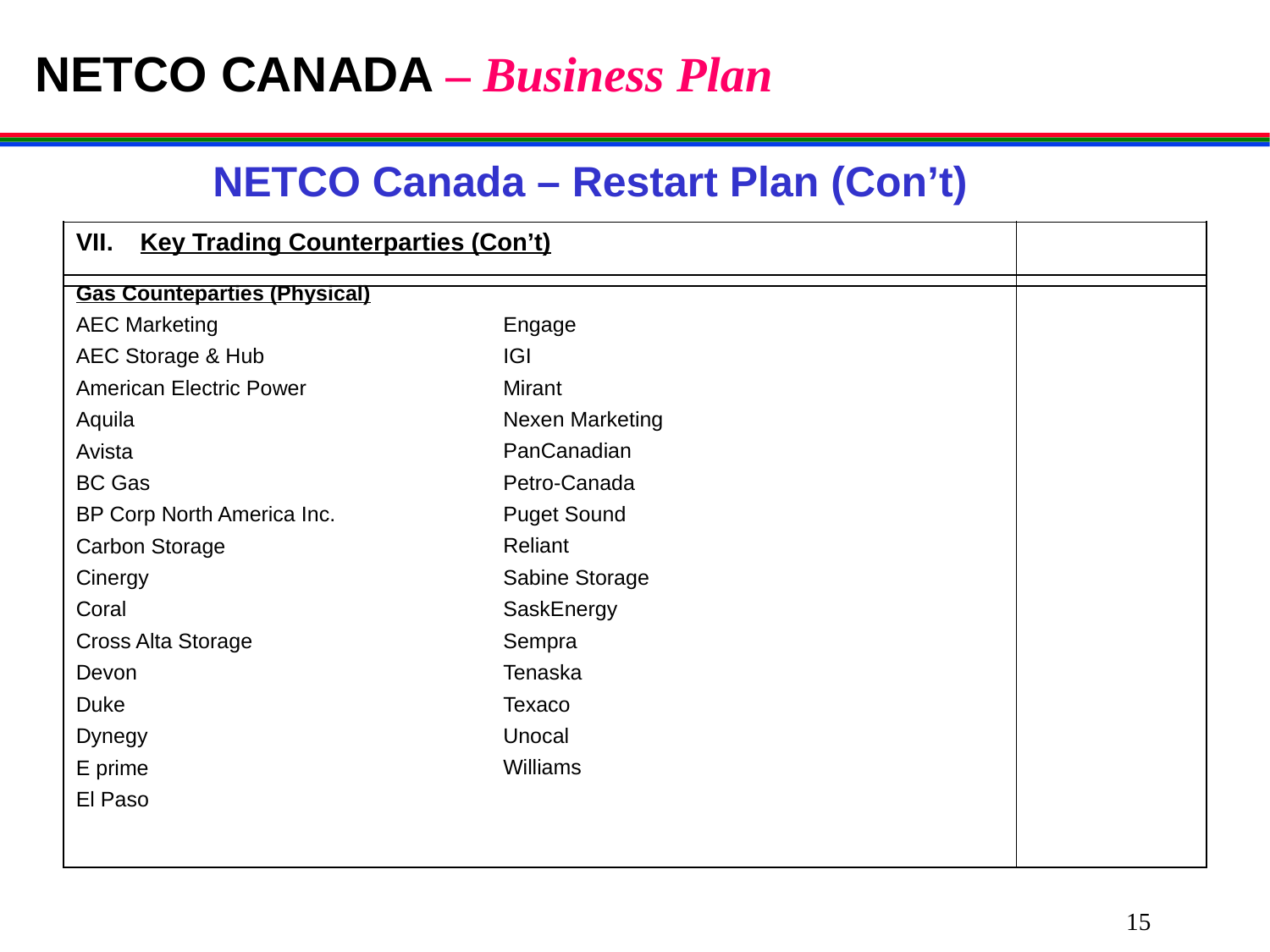

# NETCO CANADA – Business Plan
NETCO Canada – Restart Plan (Con’t)
| VII. Key Trading Counterparties (Con’t) |  |
| --- | --- |
| Gas Counteparties (Physical) AEC Marketing AEC Storage & Hub American Electric Power Aquila Avista BC Gas BP Corp North America Inc. Carbon Storage Cinergy Coral Cross Alta Storage Devon Duke Dynegy E prime El Paso | Engage IGI Mirant Nexen Marketing PanCanadian Petro-Canada Puget Sound Reliant Sabine Storage SaskEnergy Sempra Tenaska Texaco Unocal Williams |  |
| --- | --- | --- |
15